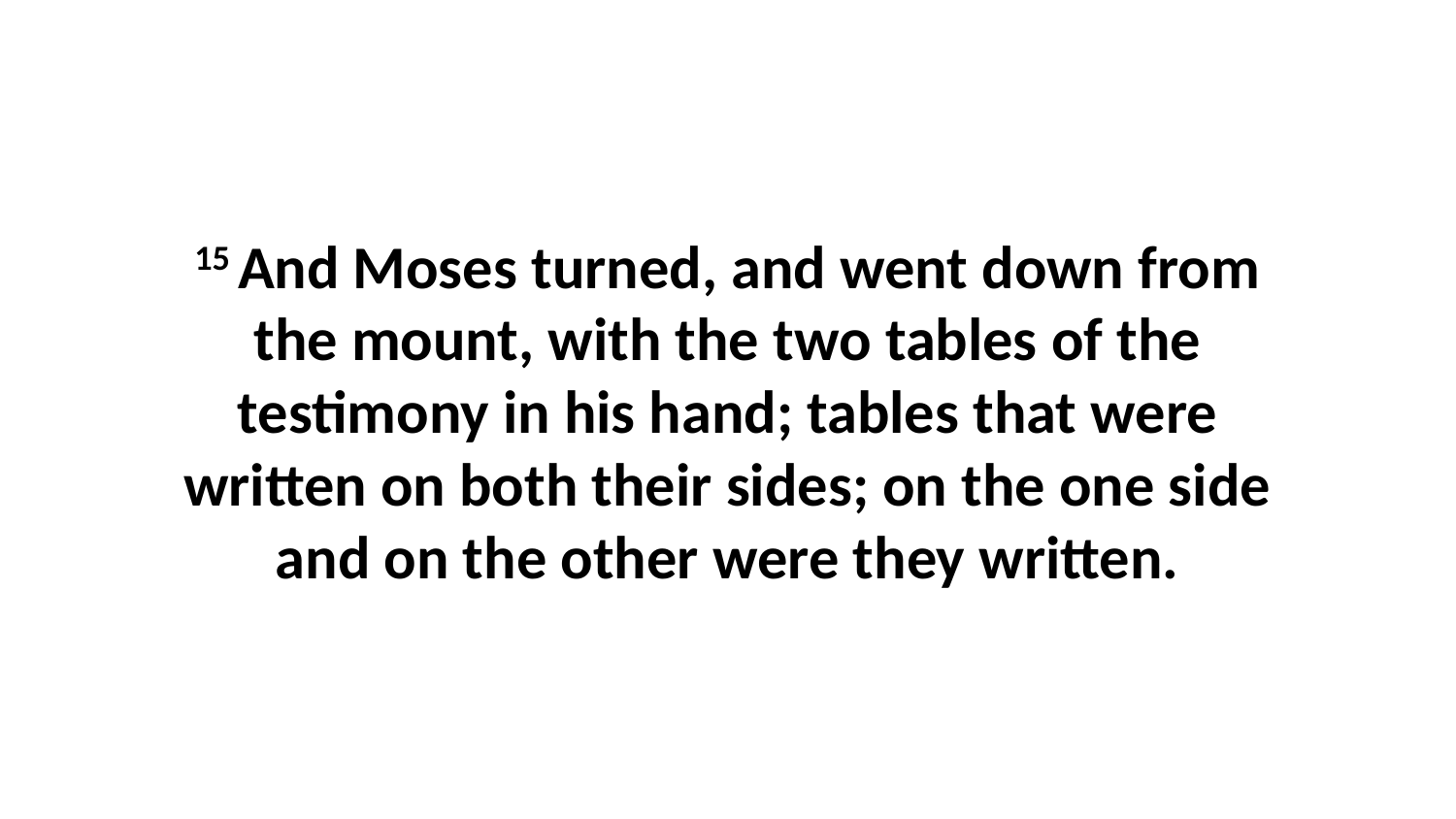

15 And Moses turned, and went down from the mount, with the two tables of the testimony in his hand; tables that were written on both their sides; on the one side and on the other were they written.